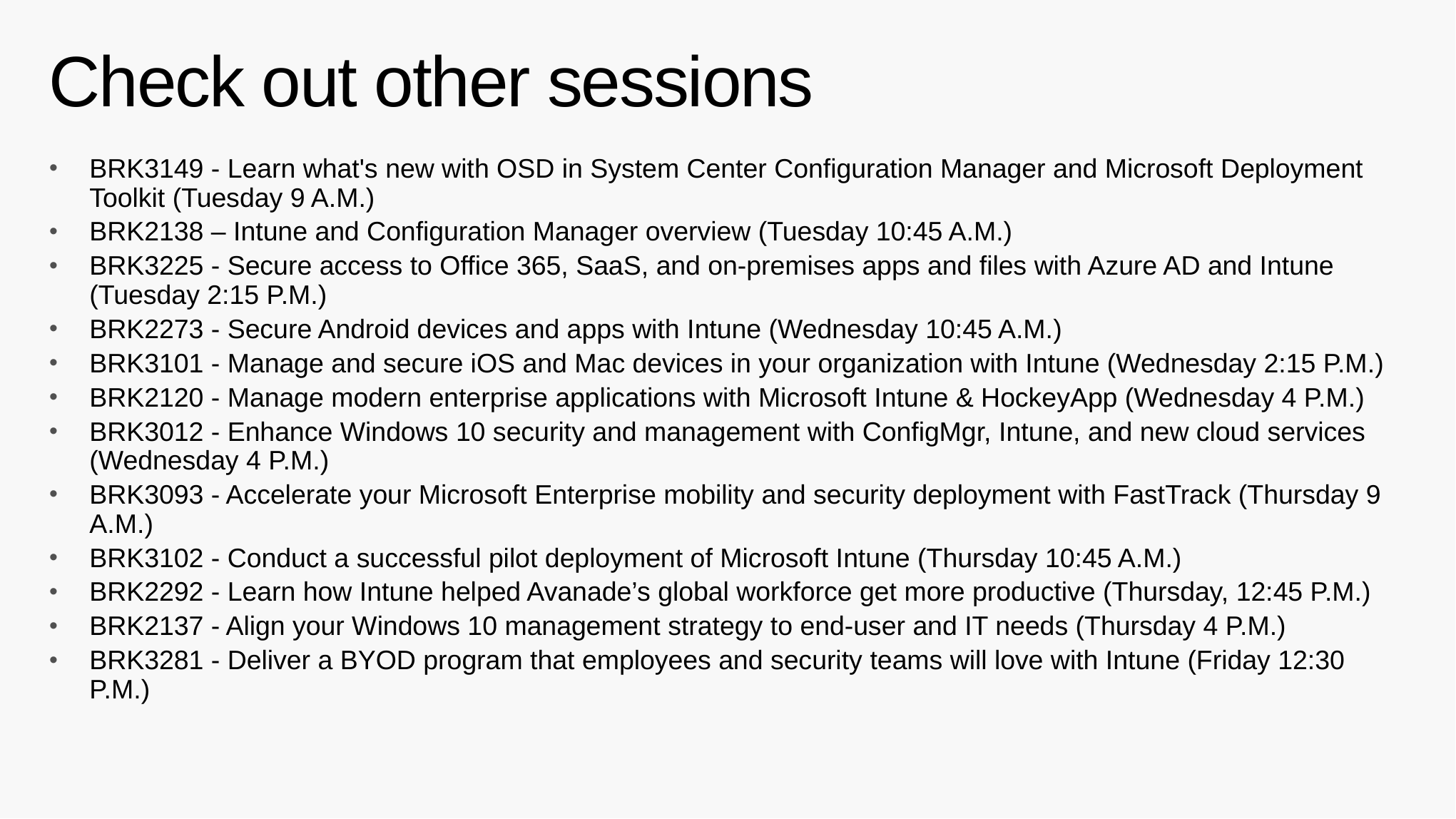

# Check out other sessions
BRK3149 - Learn what's new with OSD in System Center Configuration Manager and Microsoft Deployment Toolkit (Tuesday 9 A.M.)
BRK2138 – Intune and Configuration Manager overview (Tuesday 10:45 A.M.)
BRK3225 - Secure access to Office 365, SaaS, and on-premises apps and files with Azure AD and Intune (Tuesday 2:15 P.M.)
BRK2273 - Secure Android devices and apps with Intune (Wednesday 10:45 A.M.)
BRK3101 - Manage and secure iOS and Mac devices in your organization with Intune (Wednesday 2:15 P.M.)
BRK2120 - Manage modern enterprise applications with Microsoft Intune & HockeyApp (Wednesday 4 P.M.)
BRK3012 - Enhance Windows 10 security and management with ConfigMgr, Intune, and new cloud services (Wednesday 4 P.M.)
BRK3093 - Accelerate your Microsoft Enterprise mobility and security deployment with FastTrack (Thursday 9 A.M.)
BRK3102 - Conduct a successful pilot deployment of Microsoft Intune (Thursday 10:45 A.M.)
BRK2292 - Learn how Intune helped Avanade’s global workforce get more productive (Thursday, 12:45 P.M.)
BRK2137 - Align your Windows 10 management strategy to end-user and IT needs (Thursday 4 P.M.)
BRK3281 - Deliver a BYOD program that employees and security teams will love with Intune (Friday 12:30 P.M.)